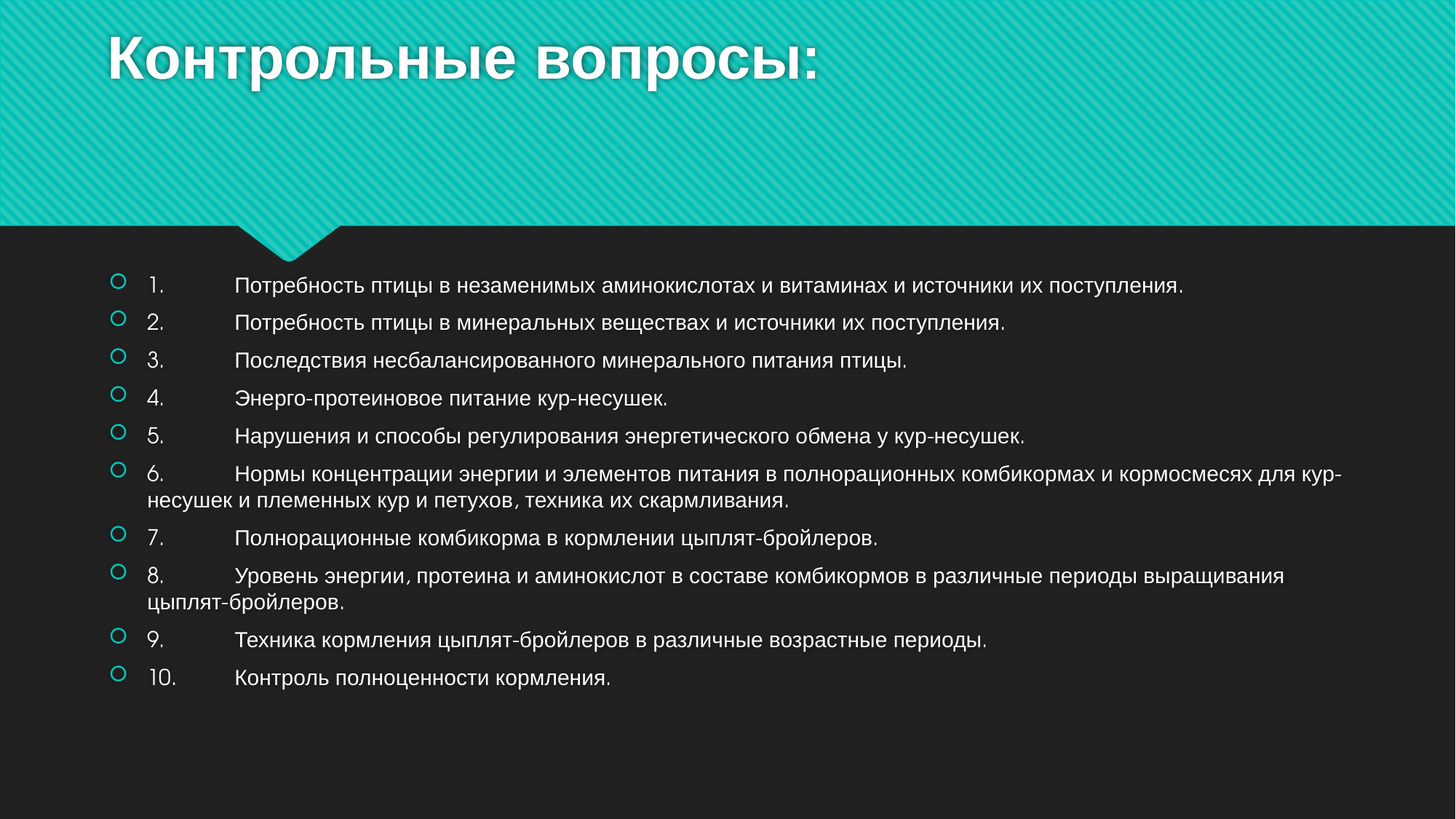

# Контрольные вопросы:
1.	Потребность птицы в незаменимых аминокислотах и витаминах и источники их поступления.
2.	Потребность птицы в минеральных веществах и источники их поступления.
3.	Последствия несбалансированного минерального питания птицы.
4.	Энерго-протеиновое питание кур-несушек.
5.	Нарушения и способы регулирования энергетического обмена у кур-несушек.
6.	Нормы концентрации энергии и элементов питания в полнорационных комбикормах и кормосмесях для кур-несушек и племенных кур и петухов, техника их скармливания.
7.	Полнорационные комбикорма в кормлении цыплят-бройлеров.
8.	Уровень энергии, протеина и аминокислот в составе комбикормов в различные периоды выращивания цыплят-бройлеров.
9.	Техника кормления цыплят-бройлеров в различные возрастные периоды.
10.	Контроль полноценности кормления.